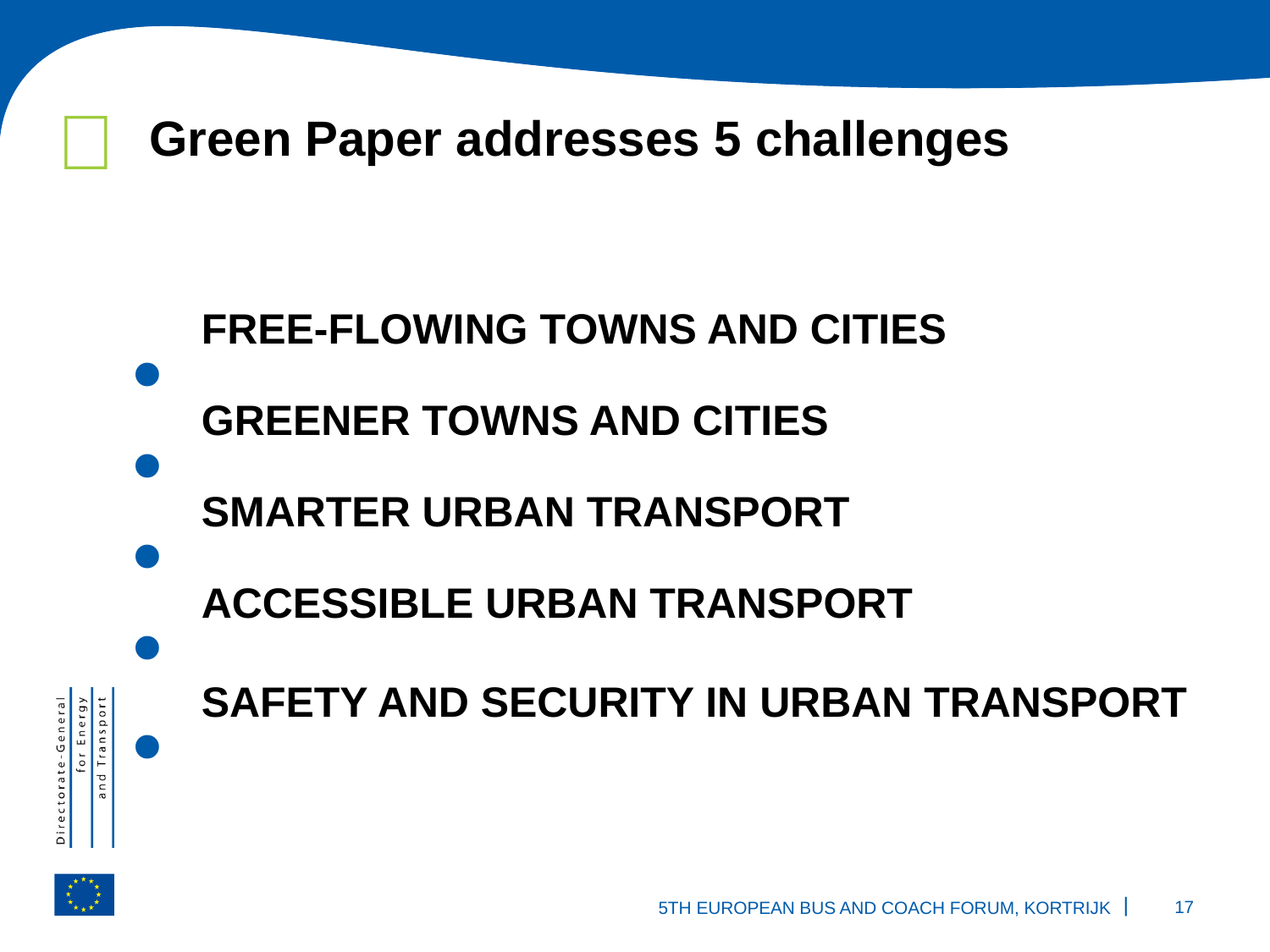

# Green Paper addresses 5 challenges

FREE-FLOWING TOWNS AND CITIES

GREENER TOWNS AND CITIES

SMARTER URBAN TRANSPORT

ACCESSIBLE URBAN TRANSPORT

SAFETY AND SECURITY IN URBAN TRANSPORT